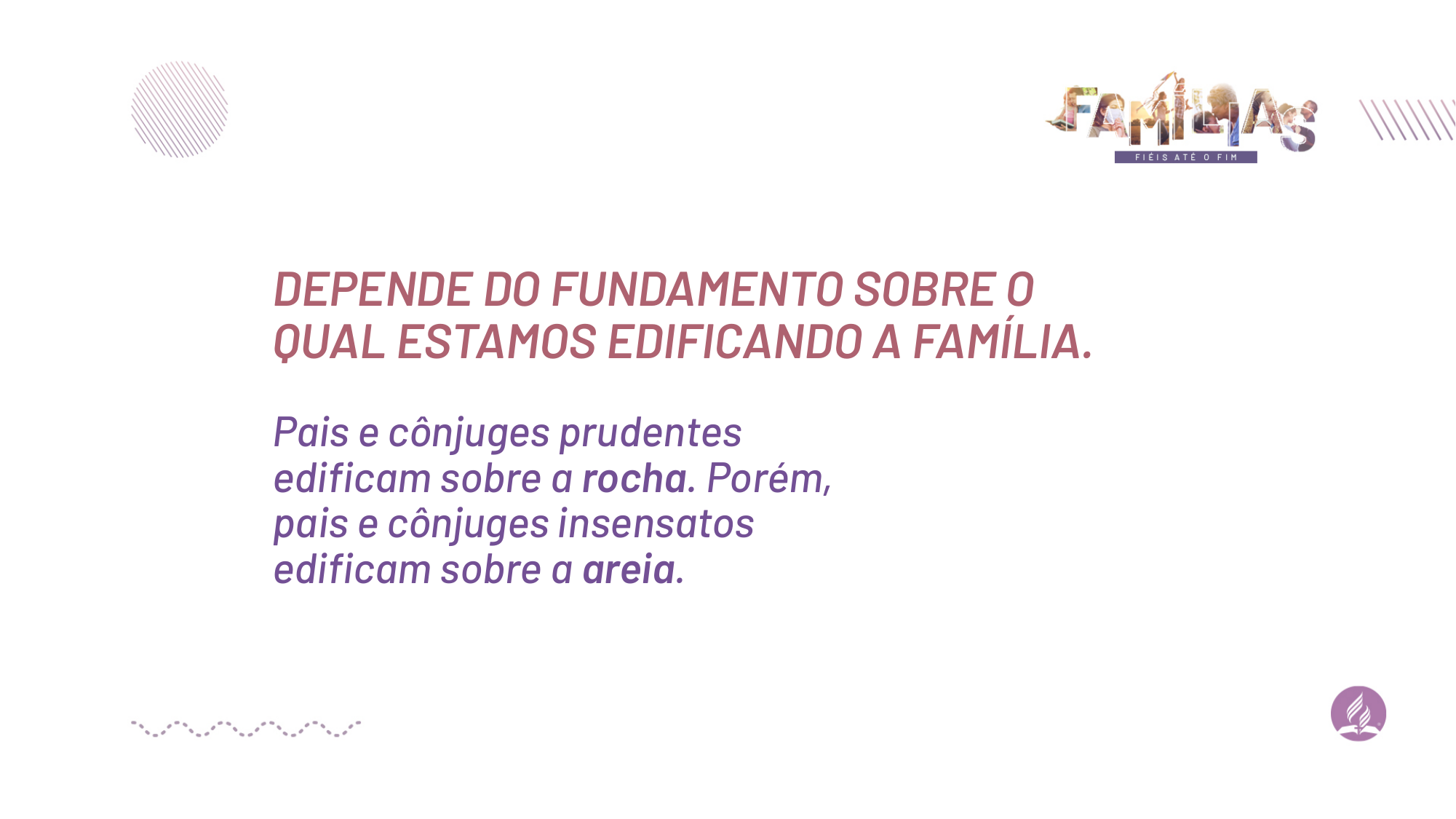

# DEPENDE DO FUNDAMENTO SOBRE O QUAL ESTAMOS EDIFICANDO A FAMÍLIA.
Pais e cônjuges prudentes edificam sobre a rocha. Porém, pais e cônjuges insensatos edificam sobre a areia.